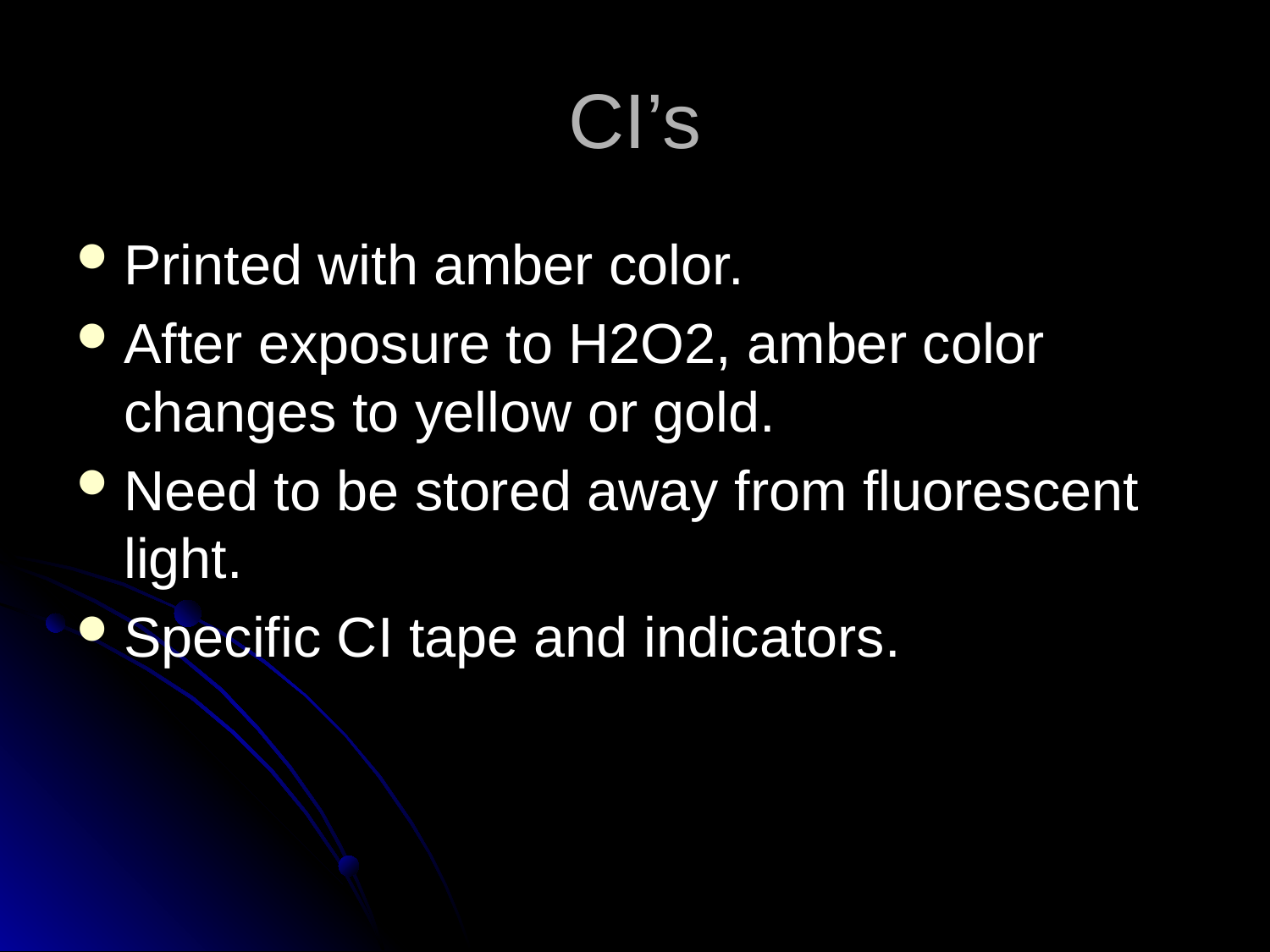

# CI’s
Printed with amber color.
After exposure to H2O2, amber color changes to yellow or gold.
Need to be stored away from fluorescent light.
Specific CI tape and indicators.